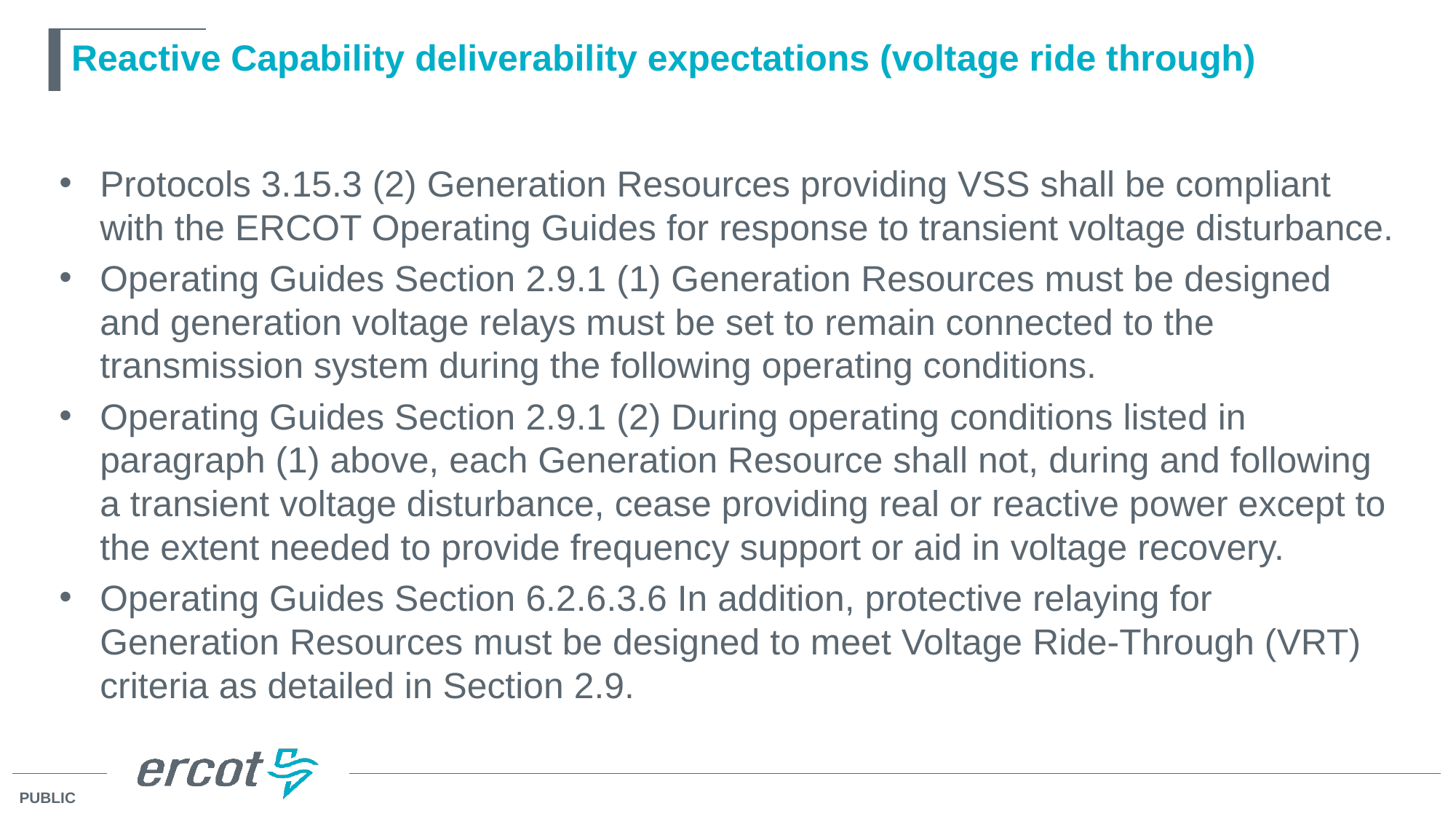

# Reactive Capability deliverability expectations (voltage ride through)
Protocols 3.15.3 (2) Generation Resources providing VSS shall be compliant with the ERCOT Operating Guides for response to transient voltage disturbance.
Operating Guides Section 2.9.1 (1) Generation Resources must be designed and generation voltage relays must be set to remain connected to the transmission system during the following operating conditions.
Operating Guides Section 2.9.1 (2) During operating conditions listed in paragraph (1) above, each Generation Resource shall not, during and following a transient voltage disturbance, cease providing real or reactive power except to the extent needed to provide frequency support or aid in voltage recovery.
Operating Guides Section 6.2.6.3.6 In addition, protective relaying for Generation Resources must be designed to meet Voltage Ride-Through (VRT) criteria as detailed in Section 2.9.